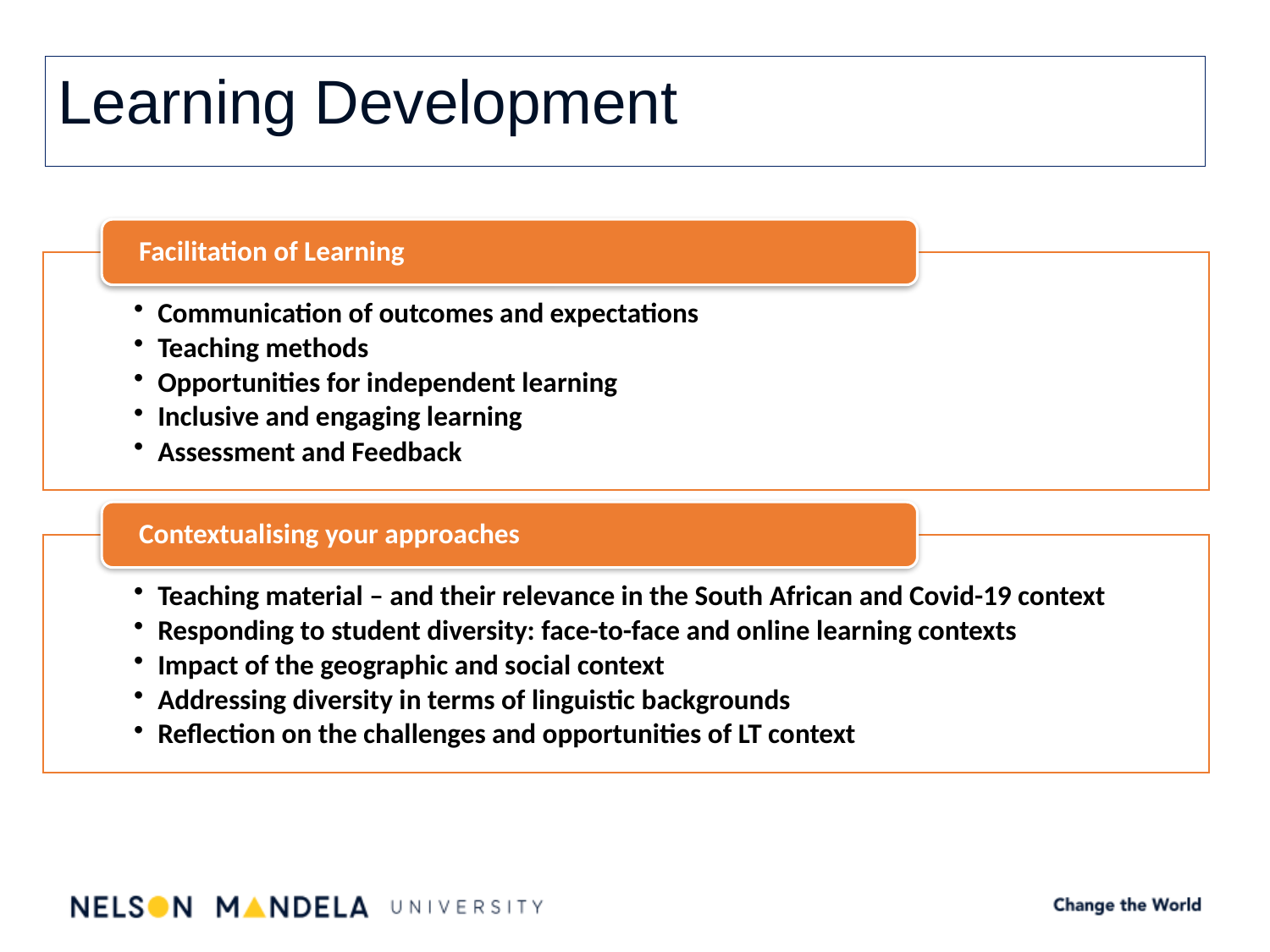

# Learning Development
Communication of outcomes and expectations
Teaching methods
Opportunities for independent learning
Inclusive and engaging learning
Assessment and Feedback
Facilitation of Learning
Teaching material – and their relevance in the South African and Covid-19 context
Responding to student diversity: face-to-face and online learning contexts
Impact of the geographic and social context
Addressing diversity in terms of linguistic backgrounds
Reflection on the challenges and opportunities of LT context
Contextualising your approaches